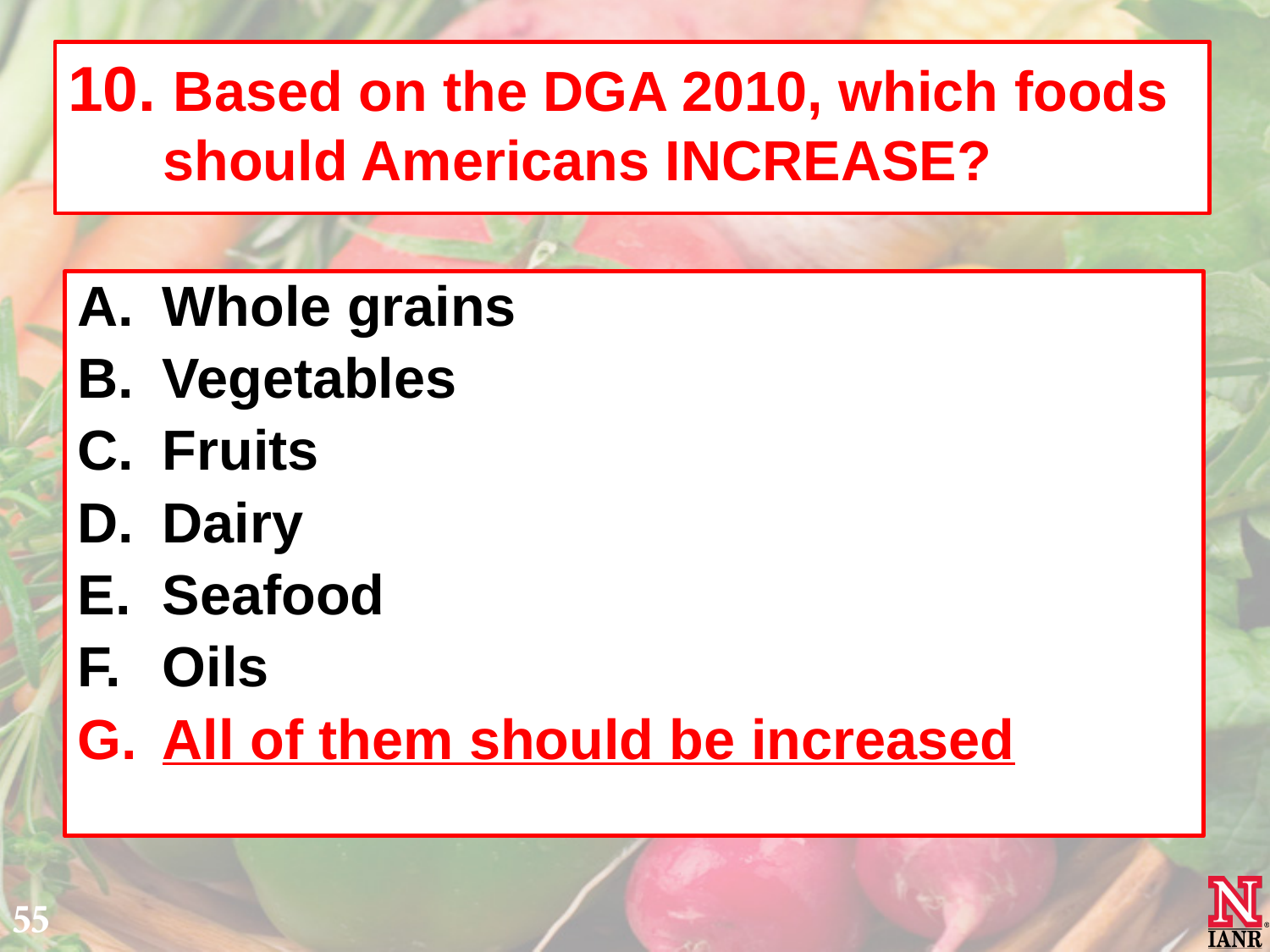

10. Based on the DGA 2010, which foods should Americans INCREASE?
Whole grains
Vegetables
Fruits
Dairy
Seafood
Oils
All of them should be increased
55